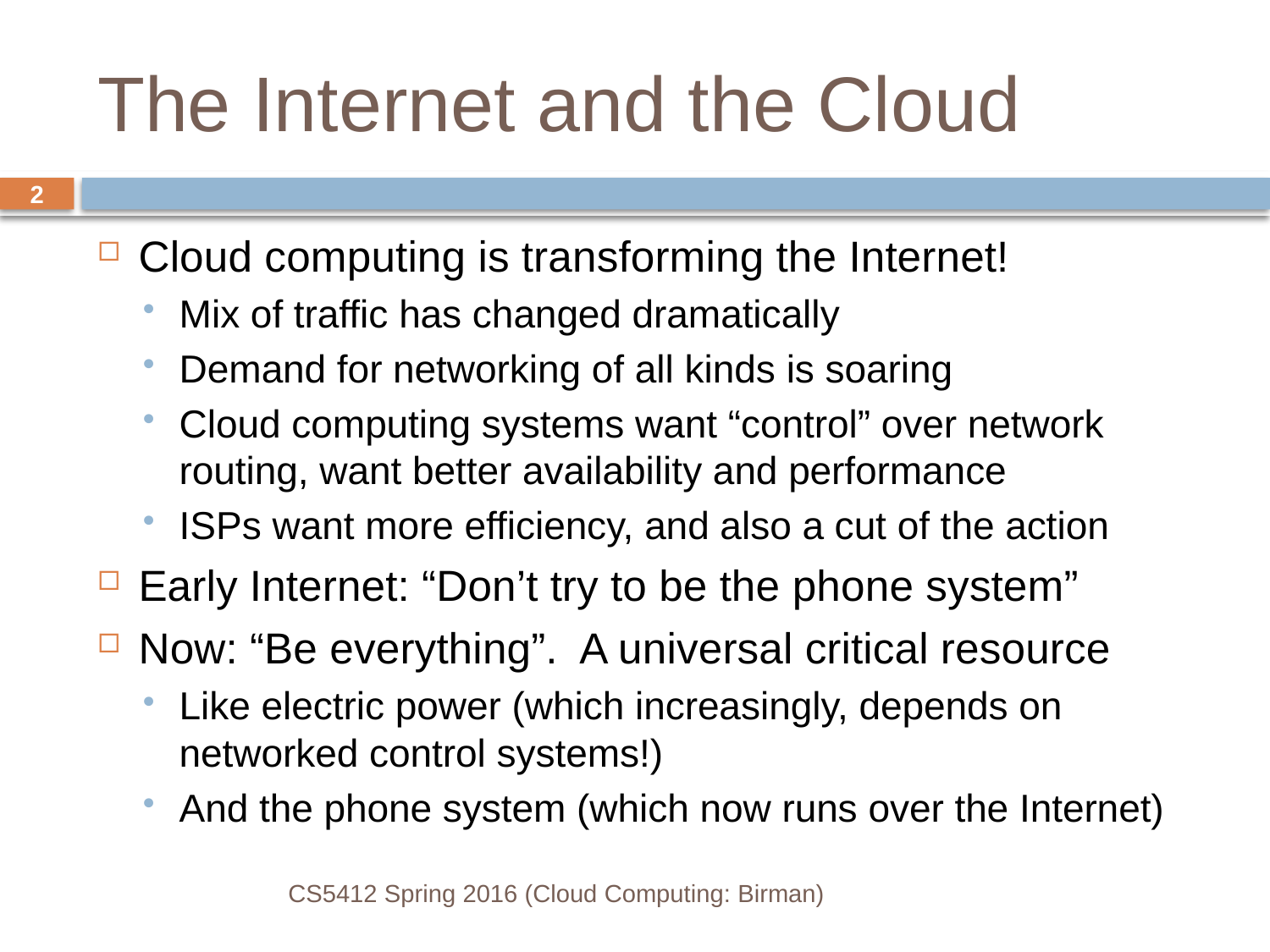

# The Internet and the Cloud
2
Cloud computing is transforming the Internet!
Mix of traffic has changed dramatically
Demand for networking of all kinds is soaring
Cloud computing systems want “control” over network routing, want better availability and performance
ISPs want more efficiency, and also a cut of the action
Early Internet: “Don’t try to be the phone system”
Now: “Be everything”.  A universal critical resource
Like electric power (which increasingly, depends on networked control systems!)
And the phone system (which now runs over the Internet)
CS5412 Spring 2016 (Cloud Computing: Birman)